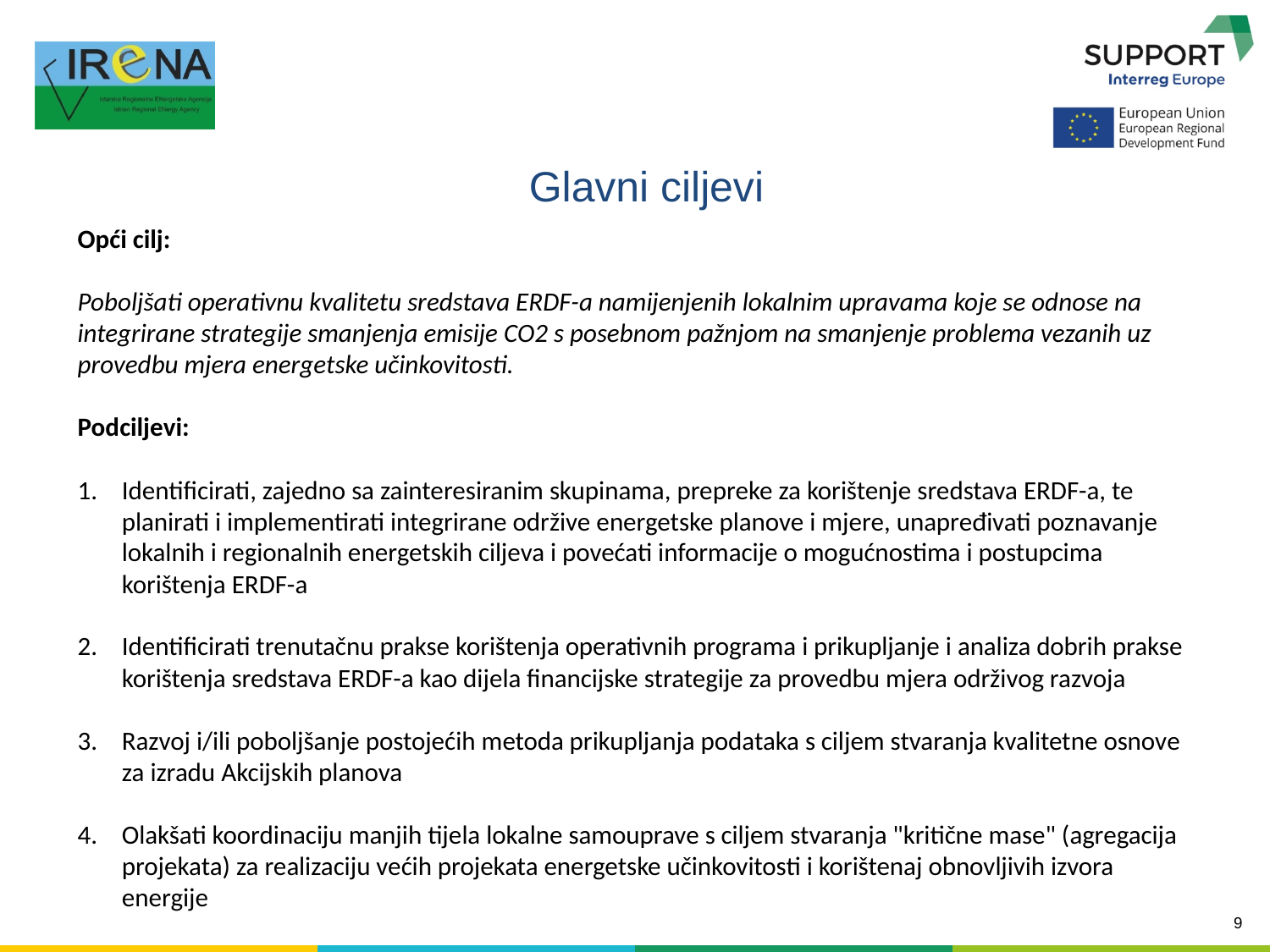

# Glavni ciljevi
Opći cilj:

Poboljšati operativnu kvalitetu sredstava ERDF-a namijenjenih lokalnim upravama koje se odnose na integrirane strategije smanjenja emisije CO2 s posebnom pažnjom na smanjenje problema vezanih uz provedbu mjera energetske učinkovitosti.

Podciljevi:

Identificirati, zajedno sa zainteresiranim skupinama, prepreke za korištenje sredstava ERDF-a, te planirati i implementirati integrirane održive energetske planove i mjere, unapređivati ​​poznavanje lokalnih i regionalnih energetskih ciljeva i povećati informacije o mogućnostima i postupcima korištenja ERDF-a

Identificirati trenutačnu prakse korištenja operativnih programa i prikupljanje i analiza dobrih prakse korištenja sredstava ERDF-a kao dijela financijske strategije za provedbu mjera održivog razvoja

Razvoj i/ili poboljšanje postojećih metoda prikupljanja podataka s ciljem stvaranja kvalitetne osnove za izradu Akcijskih planova

Olakšati koordinaciju manjih tijela lokalne samouprave s ciljem stvaranja "kritične mase" (agregacija projekata) za realizaciju većih projekata energetske učinkovitosti i korištenaj obnovljivih izvora energije